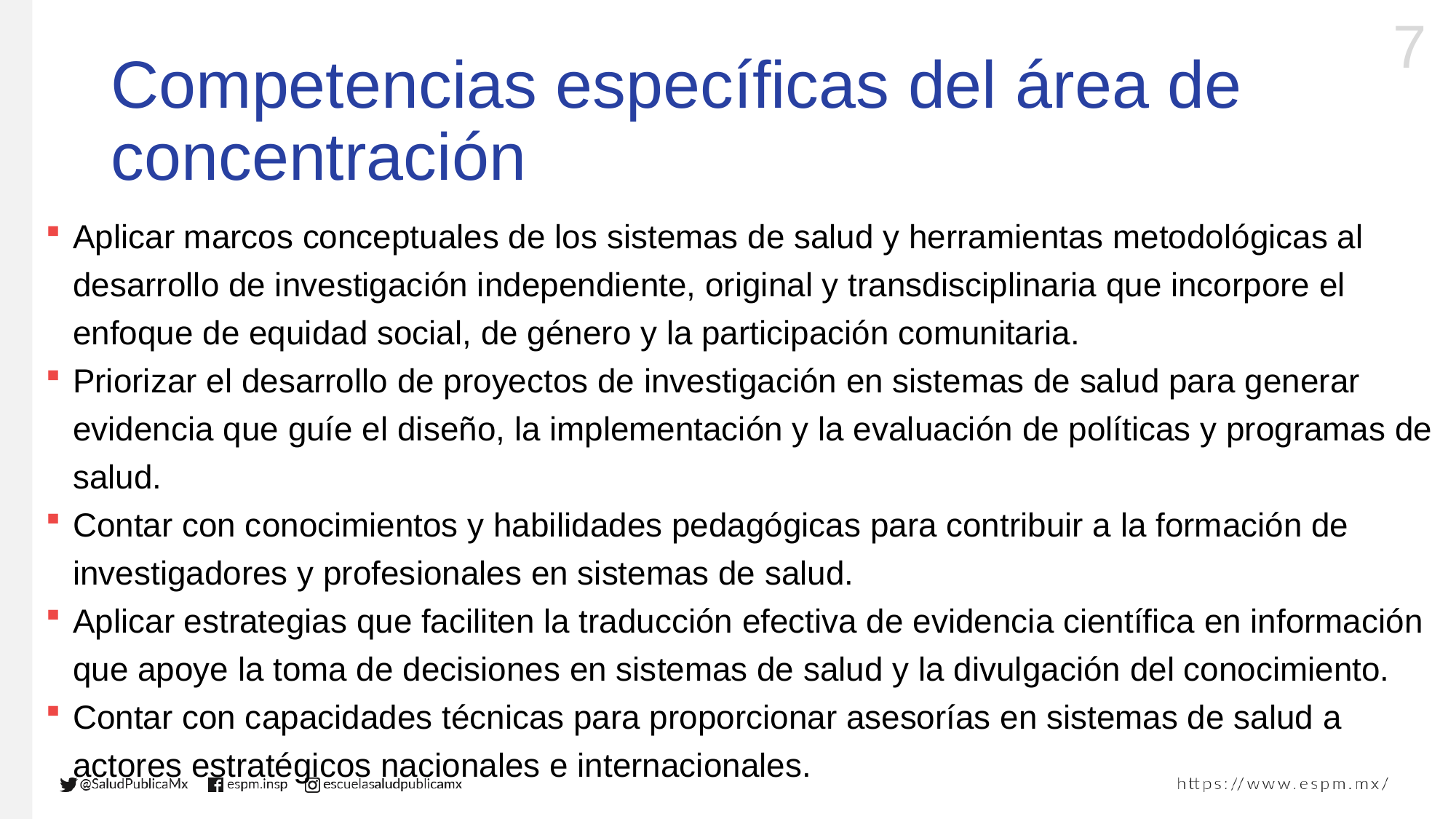

# Competencias específicas del área de concentración
Aplicar marcos conceptuales de los sistemas de salud y herramientas metodológicas al desarrollo de investigación independiente, original y transdisciplinaria que incorpore el enfoque de equidad social, de género y la participación comunitaria.
Priorizar el desarrollo de proyectos de investigación en sistemas de salud para generar evidencia que guíe el diseño, la implementación y la evaluación de políticas y programas de salud.
Contar con conocimientos y habilidades pedagógicas para contribuir a la formación de investigadores y profesionales en sistemas de salud.
Aplicar estrategias que faciliten la traducción efectiva de evidencia científica en información que apoye la toma de decisiones en sistemas de salud y la divulgación del conocimiento.
Contar con capacidades técnicas para proporcionar asesorías en sistemas de salud a actores estratégicos nacionales e internacionales.